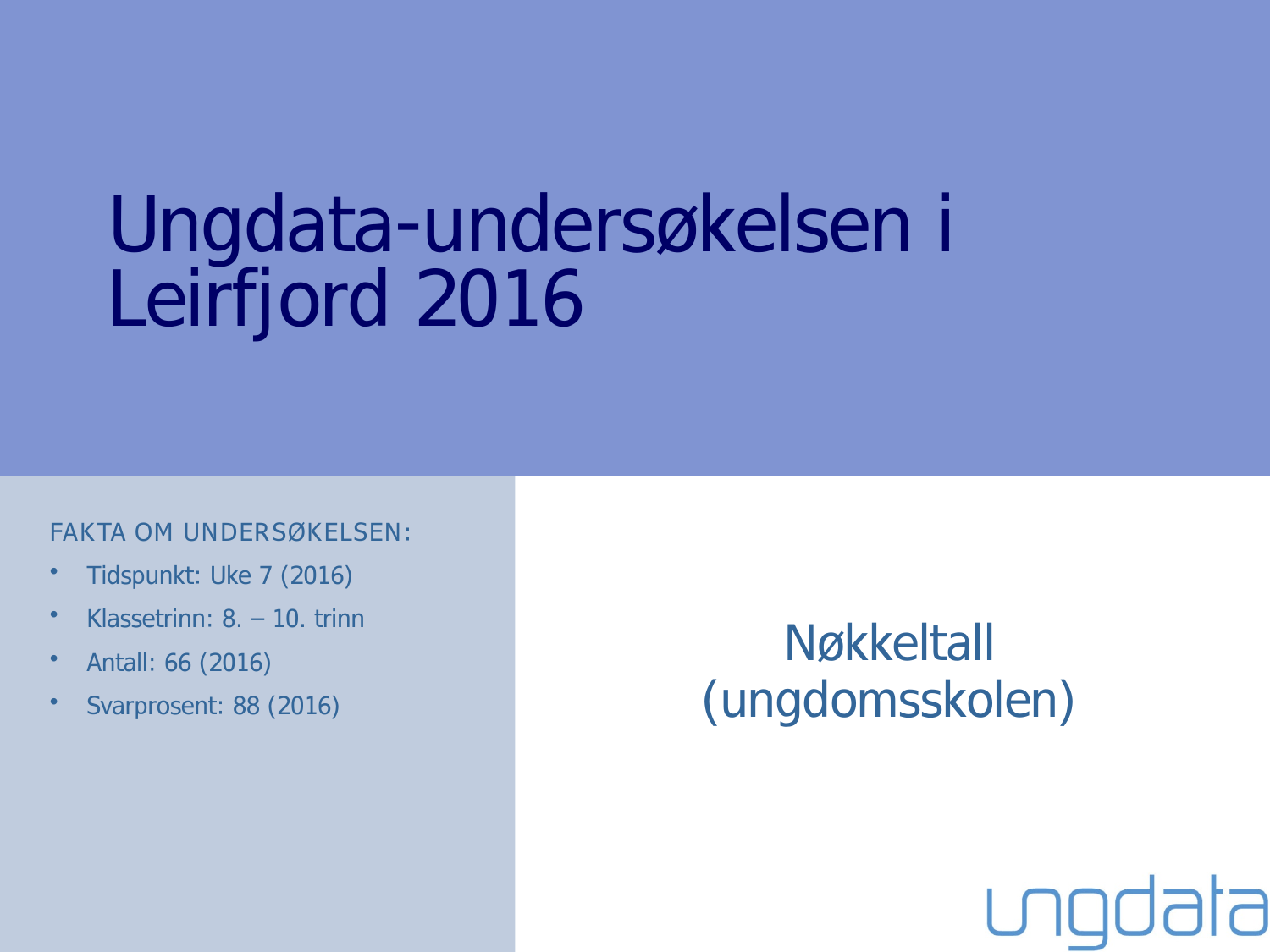

Ungdata-undersøkelsen i
Leirfjord 2016
FAKTA OM UNDERSØKELSEN:
Tidspunkt: Uke 7 (2016)
Klassetrinn: 8. – 10. trinn
Antall: 66 (2016)
Svarprosent: 88 (2016)
Nøkkeltall
(ungdomsskolen)